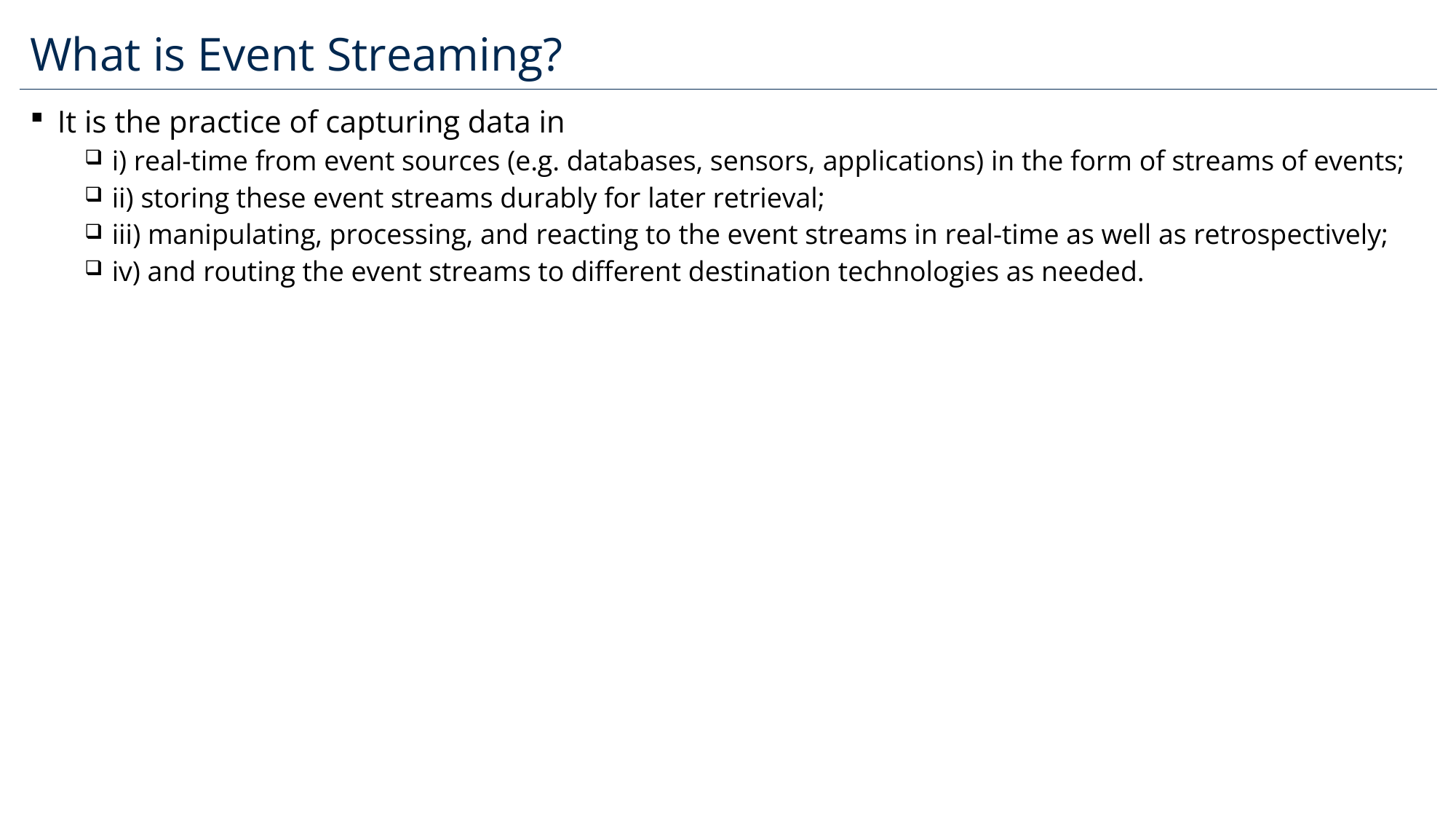

What is Event Streaming?
It is the practice of capturing data in
i) real-time from event sources (e.g. databases, sensors, applications) in the form of streams of events;
ii) storing these event streams durably for later retrieval;
iii) manipulating, processing, and reacting to the event streams in real-time as well as retrospectively;
iv) and routing the event streams to different destination technologies as needed.